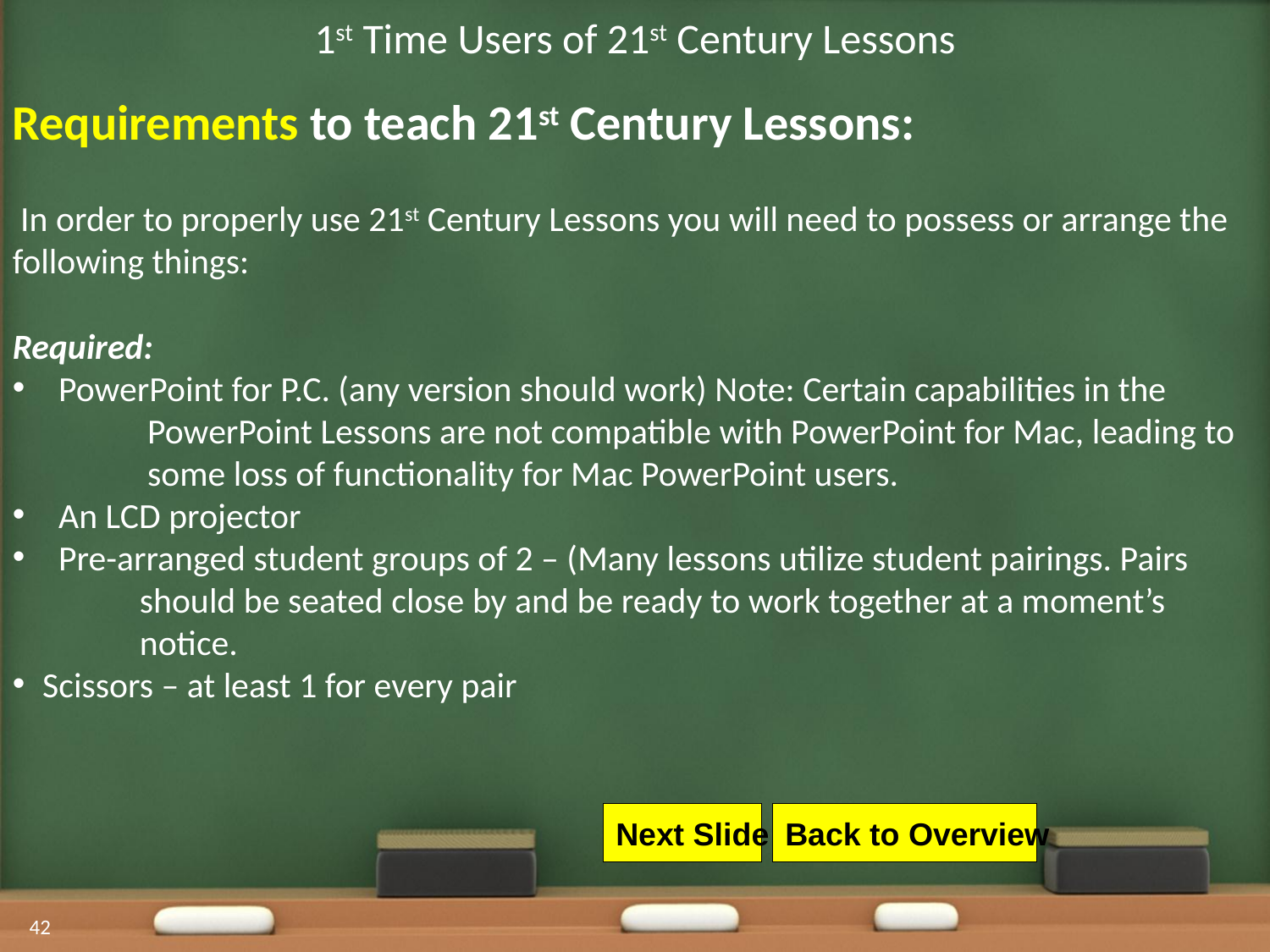

1st Time Users of 21st Century Lessons
Requirements to teach 21st Century Lessons:
 In order to properly use 21st Century Lessons you will need to possess or arrange the following things:

Required:
  PowerPoint for P.C. (any version should work) Note: Certain capabilities in the
	 PowerPoint Lessons are not compatible with PowerPoint for Mac, leading to
	 some loss of functionality for Mac PowerPoint users.
  An LCD projector
  Pre-arranged student groups of 2 – (Many lessons utilize student pairings. Pairs
	should be seated close by and be ready to work together at a moment’s
	notice.
Scissors – at least 1 for every pair
Next Slide
Back to Overview
42